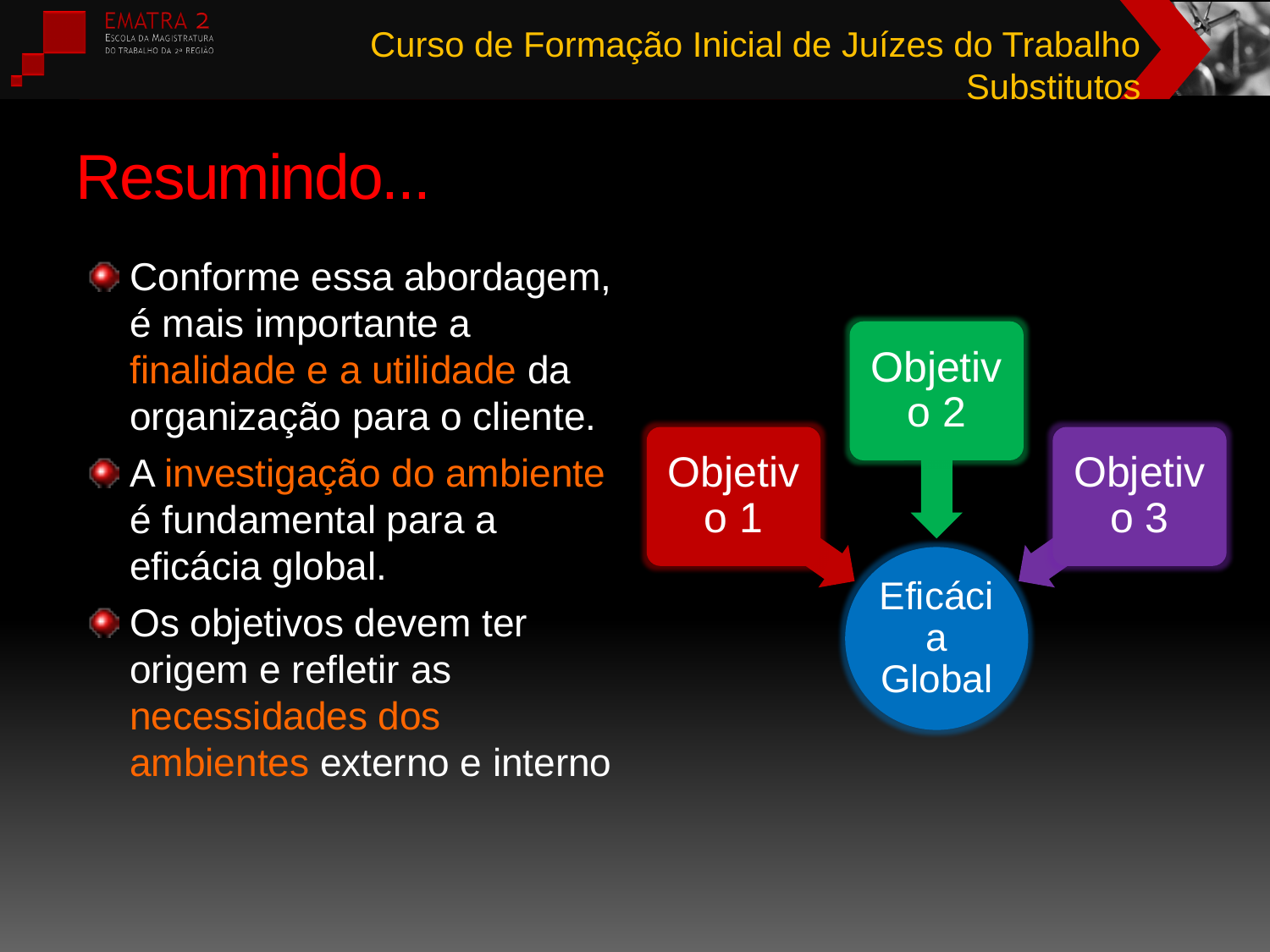

# Resumindo...
Eficácia Global
Objetivo 1
Objetivo 2
Objetivo 3
Conforme essa abordagem, é mais importante a finalidade e a utilidade da organização para o cliente.
A investigação do ambiente é fundamental para a eficácia global.
Os objetivos devem ter origem e refletir as necessidades dos ambientes externo e interno